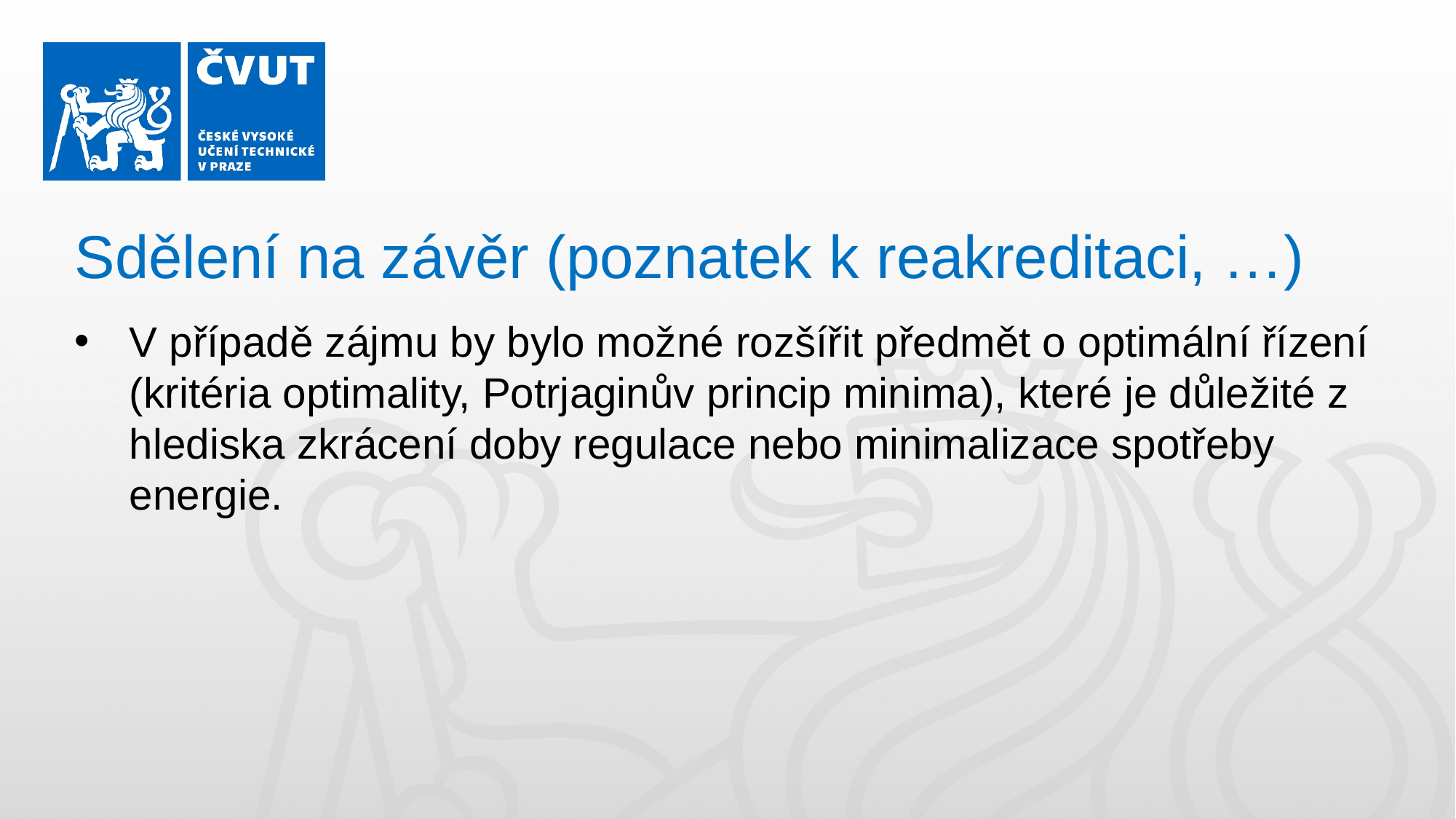

Sdělení na závěr (poznatek k reakreditaci, …)
V případě zájmu by bylo možné rozšířit předmět o optimální řízení (kritéria optimality, Potrjaginův princip minima), které je důležité z hlediska zkrácení doby regulace nebo minimalizace spotřeby energie.